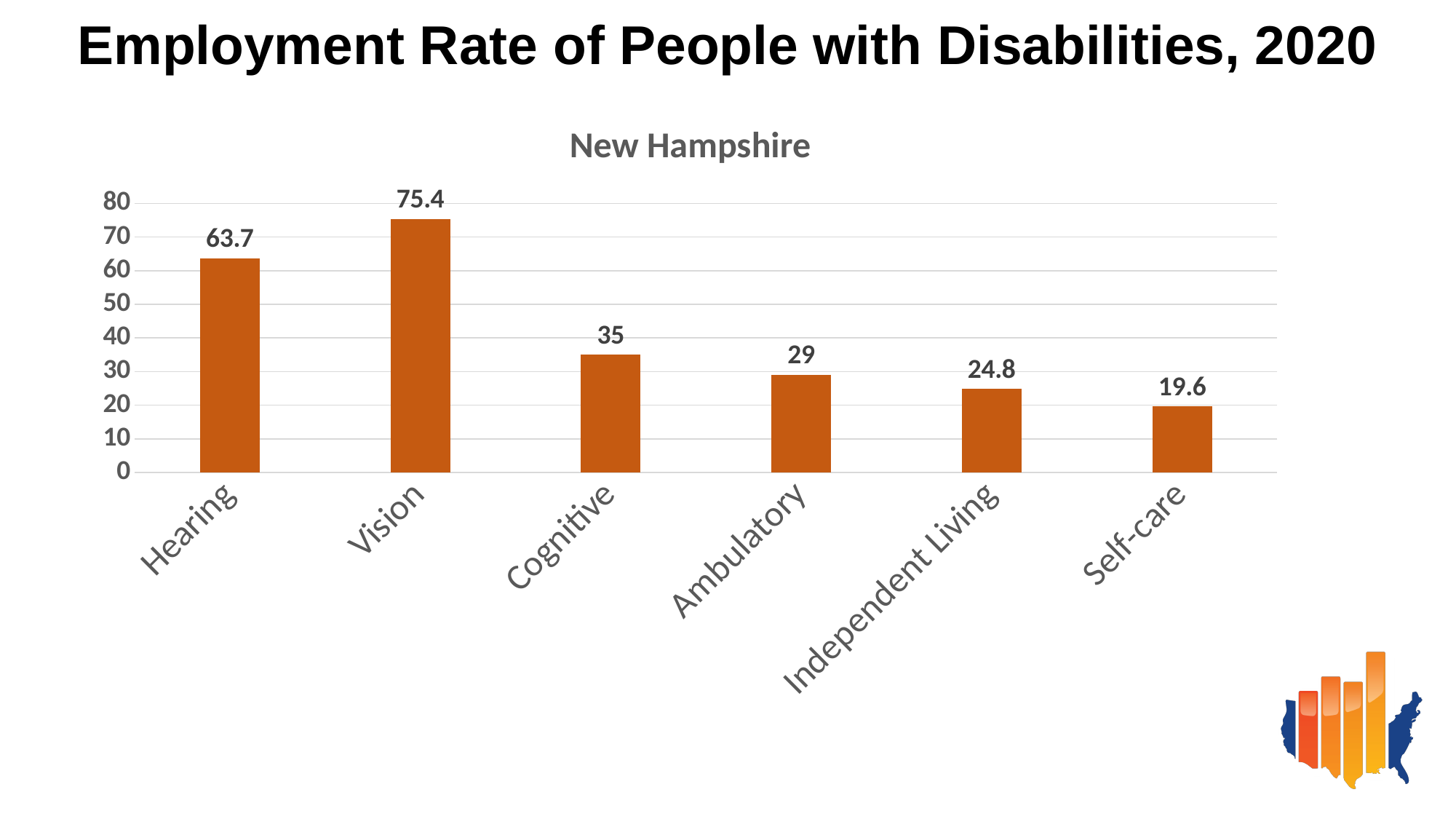

Employment Rate of People with Disabilities, 2020

### Chart: New Hampshire

| Category |  |
|---|---|
| Hearing | 63.7 |
| Vision | 75.4 |
| Cognitive | 35.0 |
| Ambulatory | 29.0 |
| Independent Living | 24.8 |
| Self-care | 19.6 |